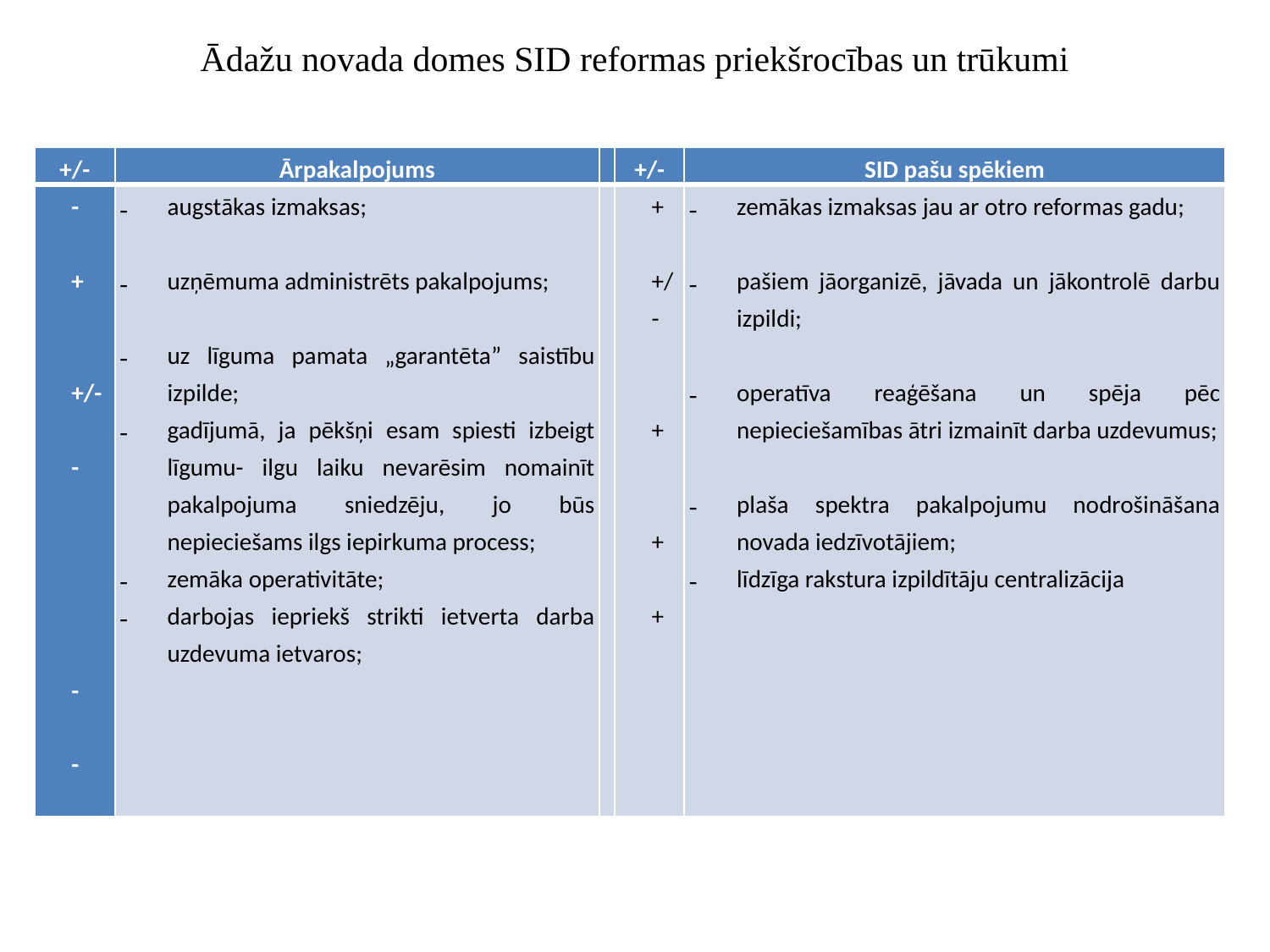

Ādažu novada domes SID reformas priekšrocības un trūkumi
| +/- | Ārpakalpojums |  | +/- | SID pašu spēkiem |
| --- | --- | --- | --- | --- |
| -   +     +/-   -           -   - | augstākas izmaksas;   uzņēmuma administrēts pakalpojums;   uz līguma pamata „garantēta” saistību izpilde; gadījumā, ja pēkšņi esam spiesti izbeigt līgumu- ilgu laiku nevarēsim nomainīt pakalpojuma sniedzēju, jo būs nepieciešams ilgs iepirkuma process; zemāka operativitāte; darbojas iepriekš strikti ietverta darba uzdevuma ietvaros; |  | +   +/-     +     +   + | zemākas izmaksas jau ar otro reformas gadu;   pašiem jāorganizē, jāvada un jākontrolē darbu izpildi;   operatīva reaģēšana un spēja pēc nepieciešamības ātri izmainīt darba uzdevumus;   plaša spektra pakalpojumu nodrošināšana novada iedzīvotājiem; līdzīga rakstura izpildītāju centralizācija |